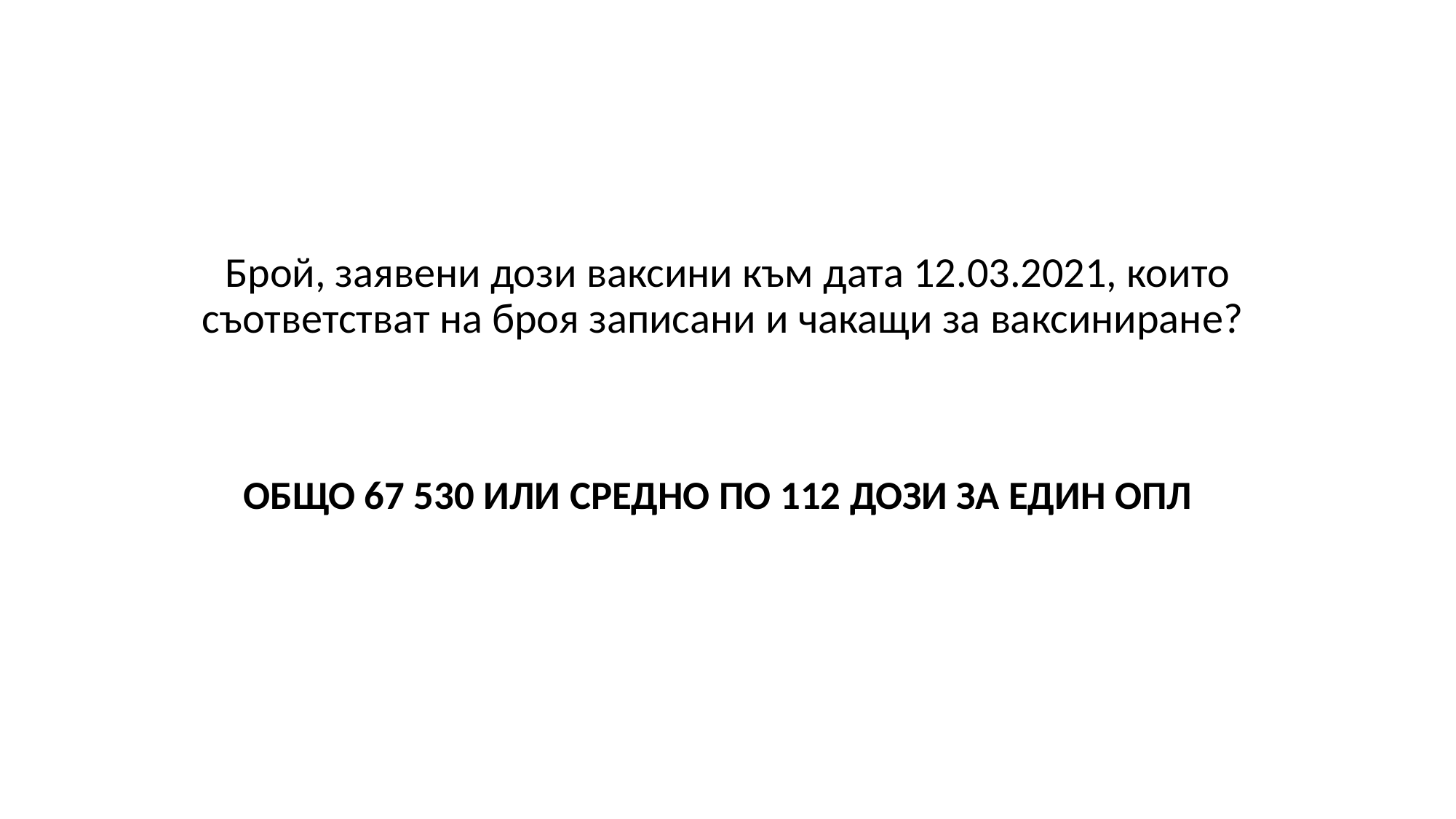

Брой, заявени дози ваксини към дата 12.03.2021, които съответстват на броя записани и чакащи за ваксиниране?
ОБЩО 67 530 ИЛИ СРЕДНО ПО 112 ДОЗИ ЗА ЕДИН ОПЛ